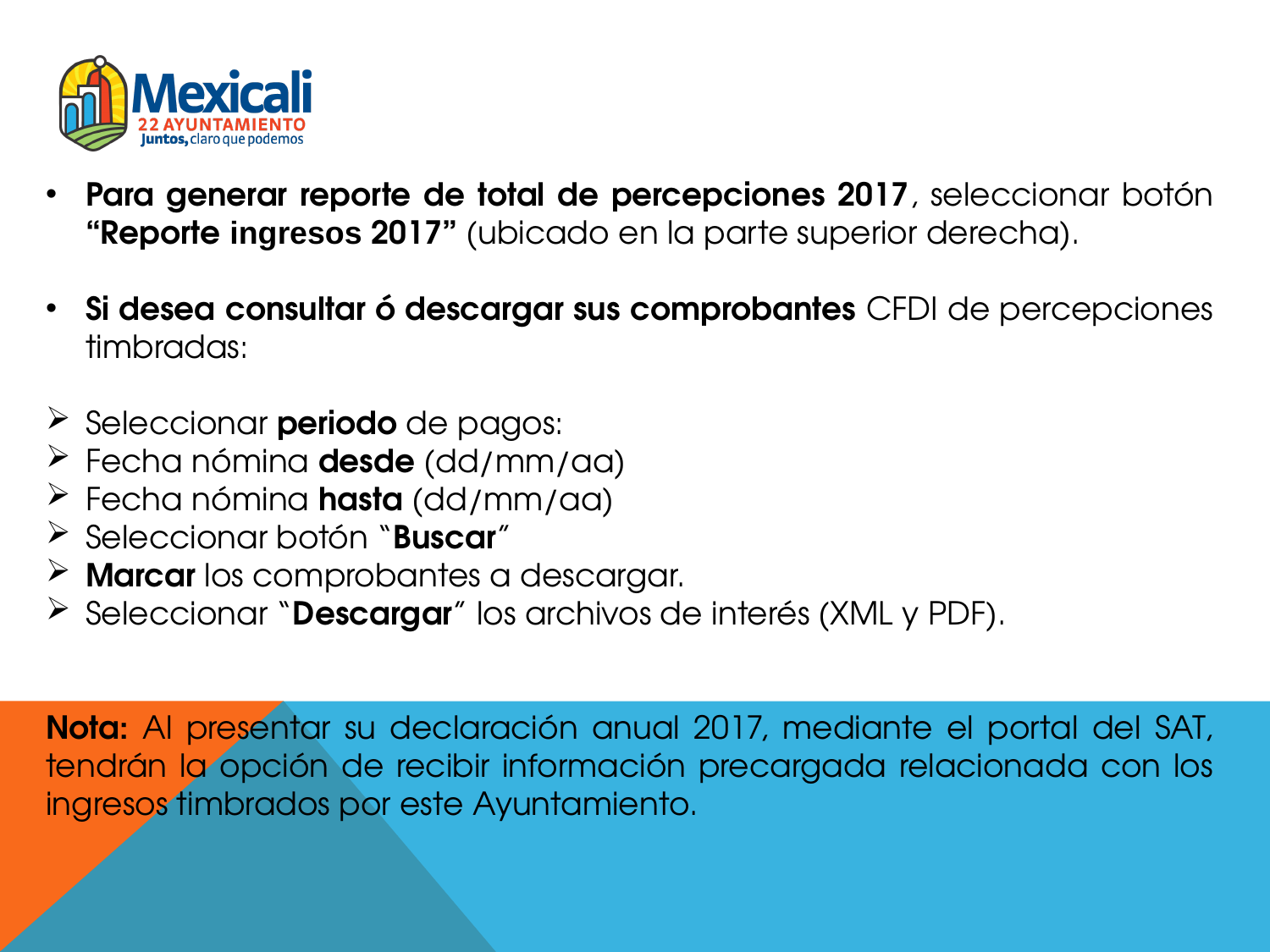

Para generar reporte de total de percepciones 2017, seleccionar botón “Reporte ingresos 2017” (ubicado en la parte superior derecha).

Si desea consultar ó descargar sus comprobantes CFDI de percepciones timbradas:

Seleccionar periodo de pagos:
Fecha nómina desde (dd/mm/aa)
Fecha nómina hasta (dd/mm/aa)
Seleccionar botón “Buscar”
Marcar los comprobantes a descargar.
Seleccionar “Descargar” los archivos de interés (XML y PDF).

Nota: Al presentar su declaración anual 2017, mediante el portal del SAT, tendrán la opción de recibir información precargada relacionada con los ingresos timbrados por este Ayuntamiento.